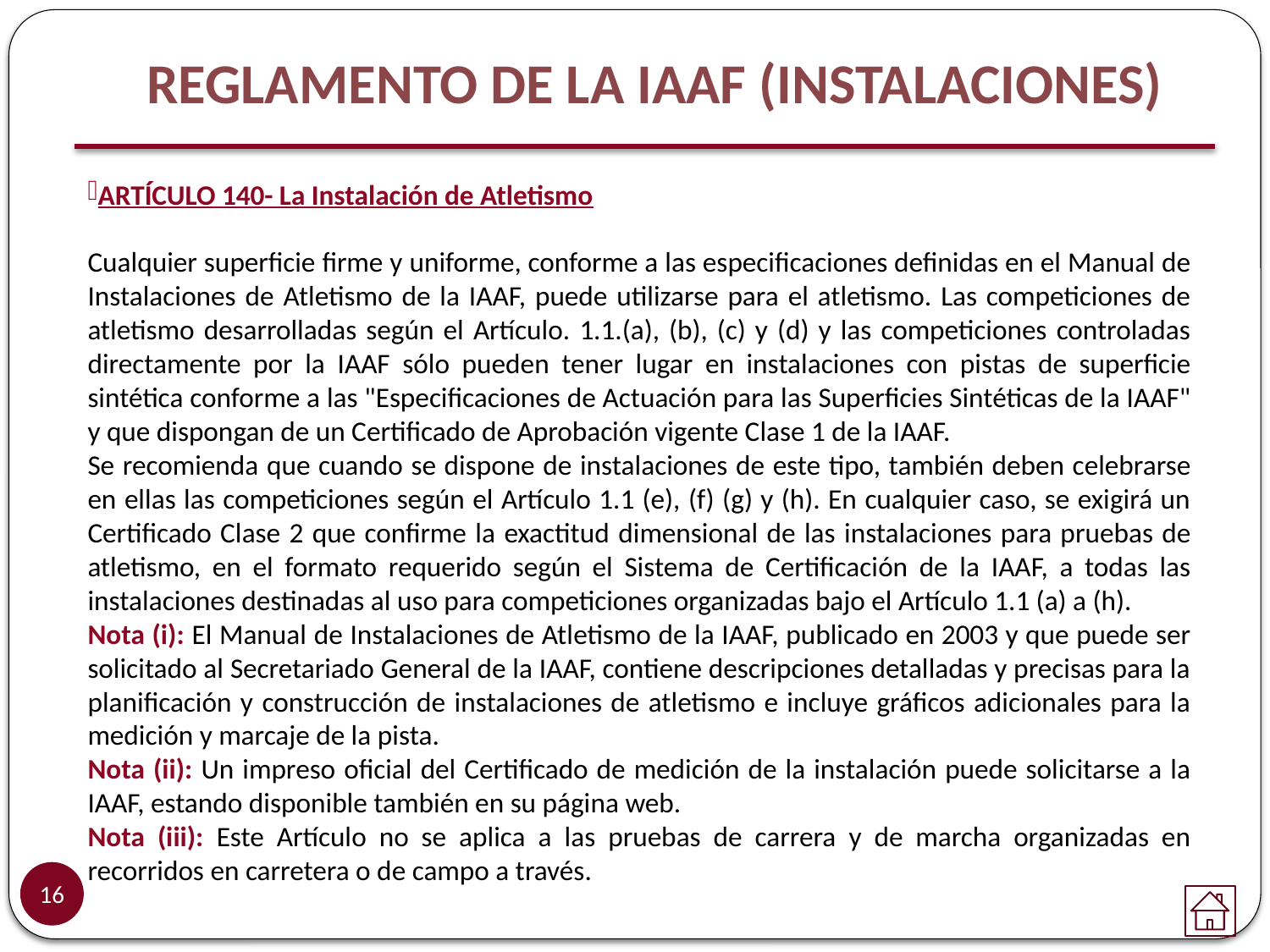

REGLAMENTO DE LA IAAF (INSTALACIONES)
ARTÍCULO 140- La Instalación de Atletismo

Cualquier superficie firme y uniforme, conforme a las especificaciones definidas en el Manual de Instalaciones de Atletismo de la IAAF, puede utilizarse para el atletismo. Las competiciones de atletismo desarrolladas según el Artículo. 1.1.(a), (b), (c) y (d) y las competiciones controladas directamente por la IAAF sólo pueden tener lugar en instalaciones con pistas de superficie sintética conforme a las "Especificaciones de Actuación para las Superficies Sintéticas de la IAAF" y que dispongan de un Certificado de Aprobación vigente Clase 1 de la IAAF.
Se recomienda que cuando se dispone de instalaciones de este tipo, también deben celebrarse en ellas las competiciones según el Artículo 1.1 (e), (f) (g) y (h). En cualquier caso, se exigirá un Certificado Clase 2 que confirme la exactitud dimensional de las instalaciones para pruebas de atletismo, en el formato requerido según el Sistema de Certificación de la IAAF, a todas las instalaciones destinadas al uso para competiciones organizadas bajo el Artículo 1.1 (a) a (h).
Nota (i): El Manual de Instalaciones de Atletismo de la IAAF, publicado en 2003 y que puede ser solicitado al Secretariado General de la IAAF, contiene descripciones detalladas y precisas para la planificación y construcción de instalaciones de atletismo e incluye gráficos adicionales para la medición y marcaje de la pista.
Nota (ii): Un impreso oficial del Certificado de medición de la instalación puede solicitarse a la IAAF, estando disponible también en su página web.
Nota (iii): Este Artículo no se aplica a las pruebas de carrera y de marcha organizadas en recorridos en carretera o de campo a través.
16